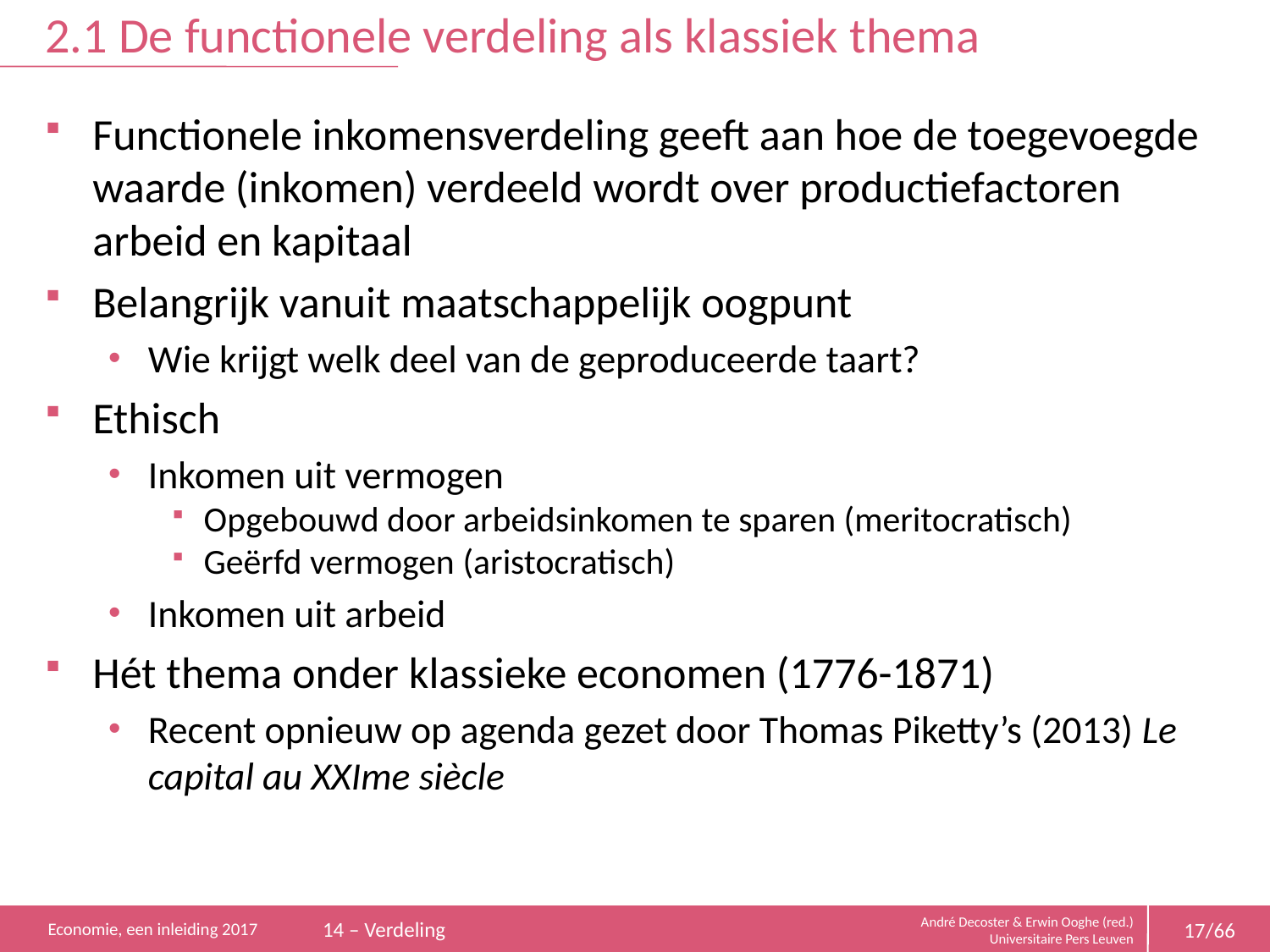

# 2.1 De functionele verdeling als klassiek thema
Functionele inkomensverdeling geeft aan hoe de toegevoegde waarde (inkomen) verdeeld wordt over productiefactoren arbeid en kapitaal
Belangrijk vanuit maatschappelijk oogpunt
Wie krijgt welk deel van de geproduceerde taart?
Ethisch
Inkomen uit vermogen
Opgebouwd door arbeidsinkomen te sparen (meritocratisch)
Geërfd vermogen (aristocratisch)
Inkomen uit arbeid
Hét thema onder klassieke economen (1776-1871)
Recent opnieuw op agenda gezet door Thomas Piketty’s (2013) Le capital au XXIme siècle